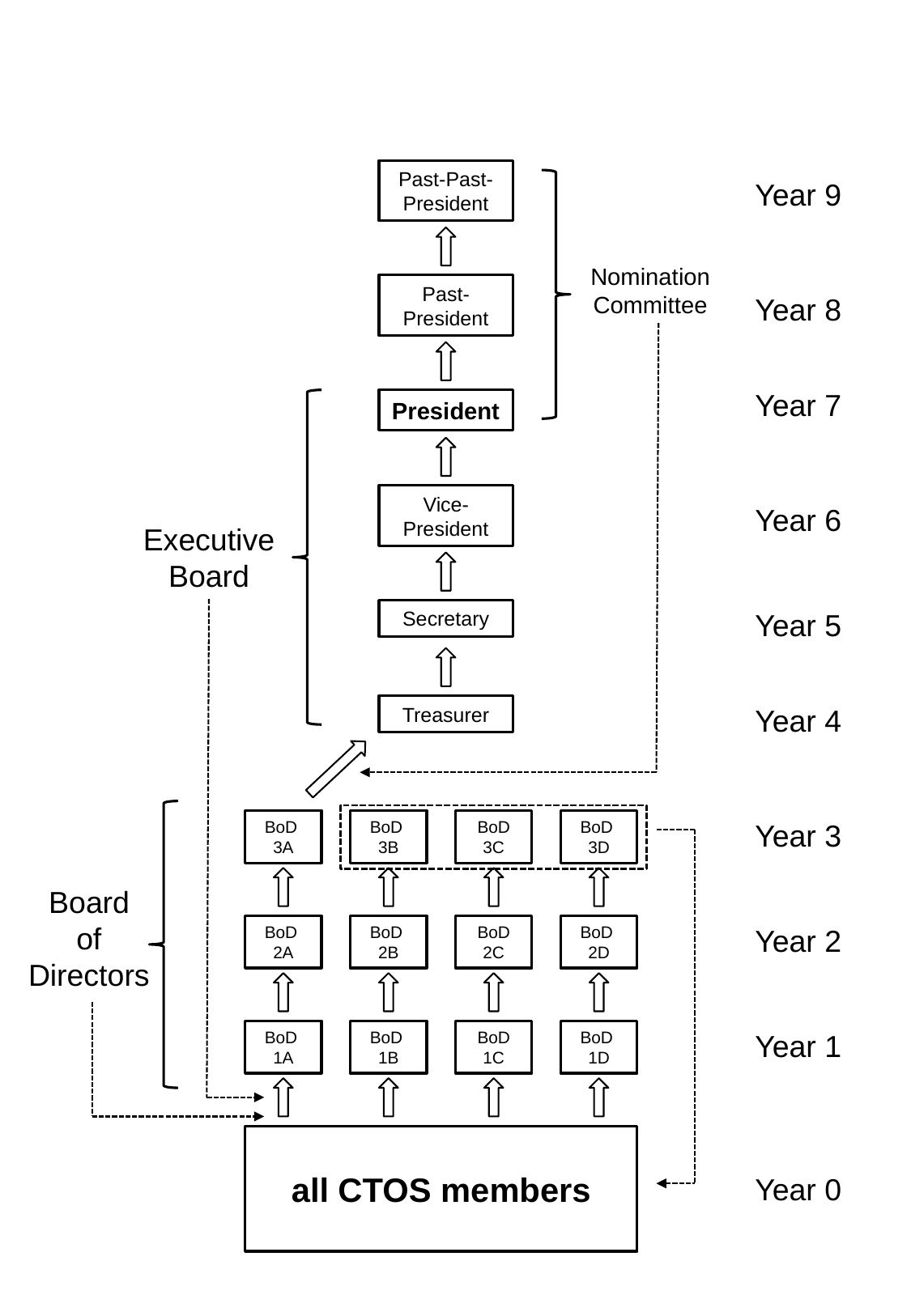

Past-Past-President

Year 9

Nomination
Committee
Past-President
Year 8

Year 7

President

Vice-President
Year 6
Executive
Board

Secretary
Year 5

Treasurer
Year 4

BoD  3A
BoD  3B
BoD 3C
BoD  3D
Year 3

Board
of
Directors
BoD  2A
BoD  2B
BoD 2C
BoD  2D
Year 2

BoD  1A
BoD  1B
BoD 1C
BoD  1D
Year 1

all CTOS members

Year 0